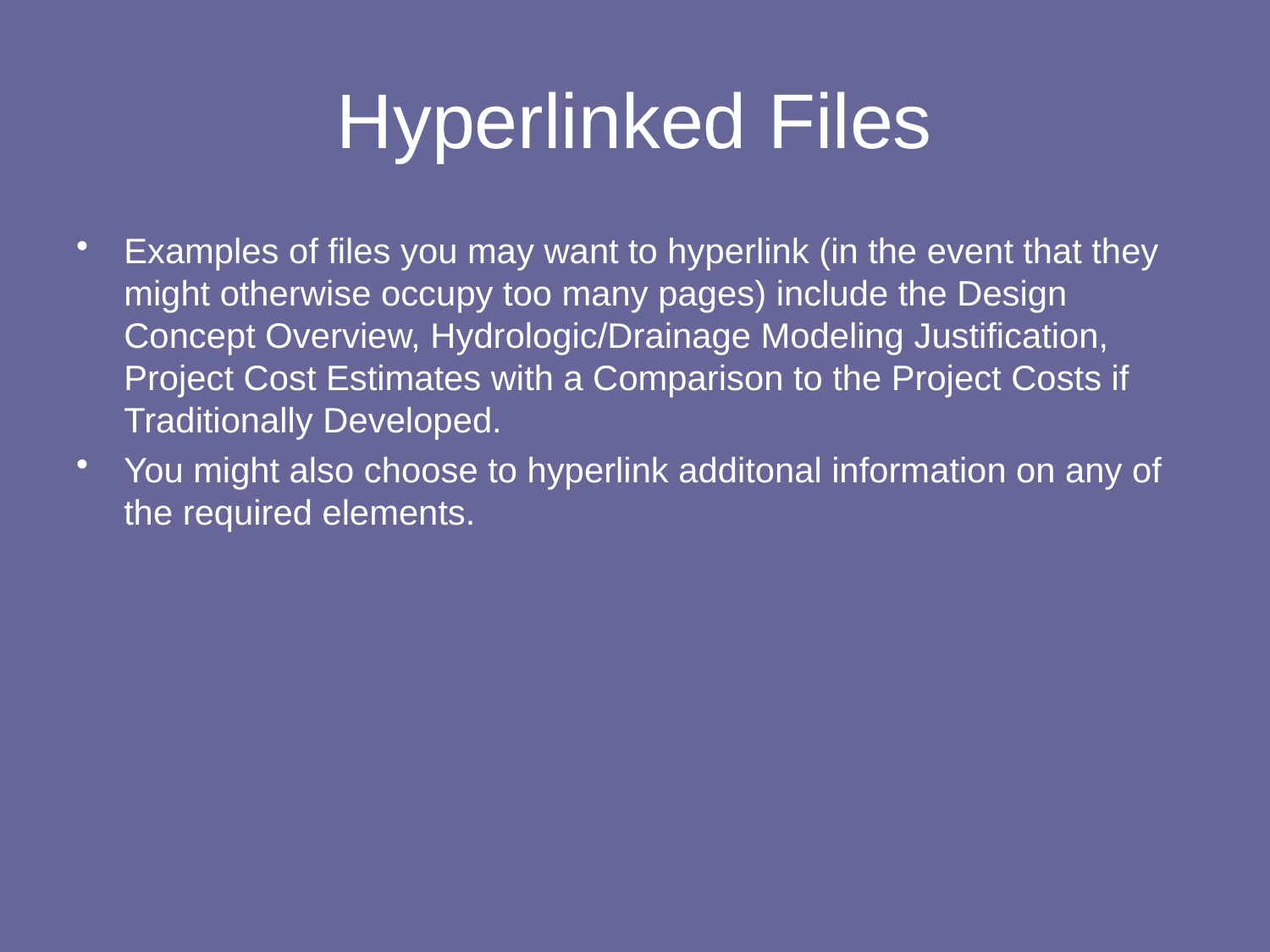

# Hyperlinked Files
Examples of files you may want to hyperlink (in the event that they might otherwise occupy too many pages) include the Design Concept Overview, Hydrologic/Drainage Modeling Justification, Project Cost Estimates with a Comparison to the Project Costs if Traditionally Developed.
You might also choose to hyperlink additonal information on any of the required elements.